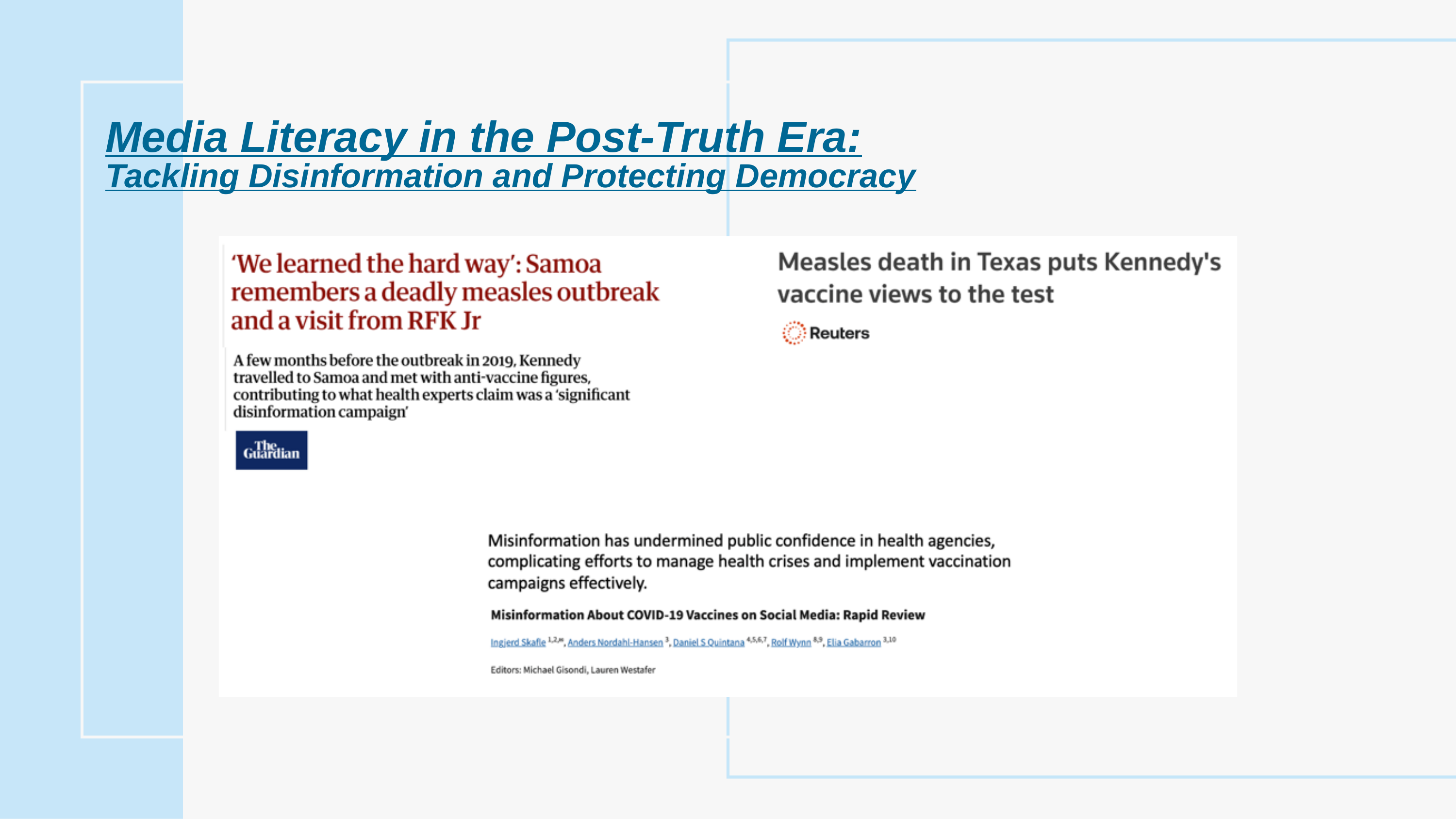

Media Literacy in the Post-Truth Era:
Tackling Disinformation and Protecting Democracy​